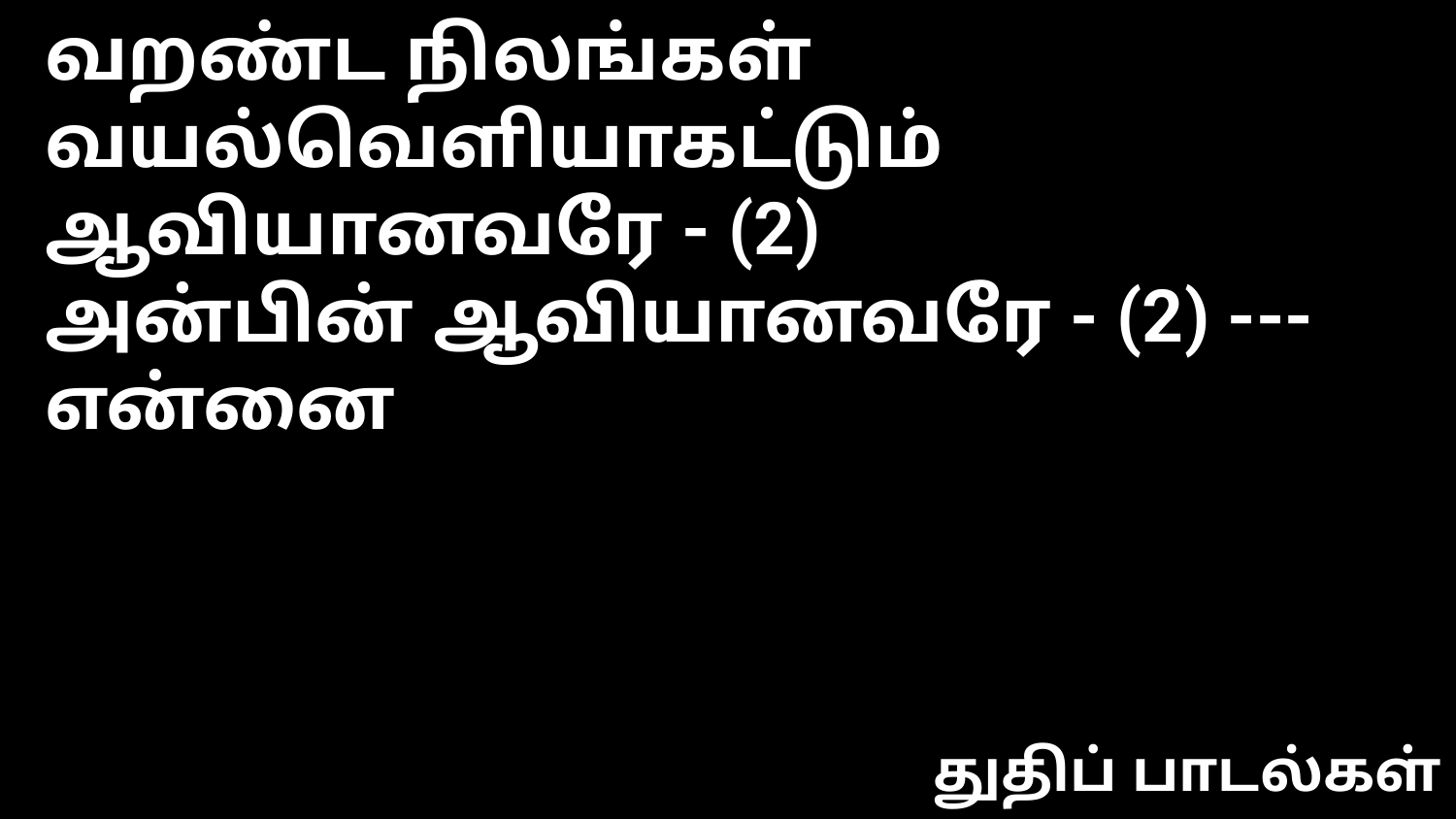

வறண்ட நிலங்கள் வயல்வெளியாகட்டும் ஆவியானவரே - (2)
அன்பின் ஆவியானவரே - (2) --- என்னை

துதிப் பாடல்கள்